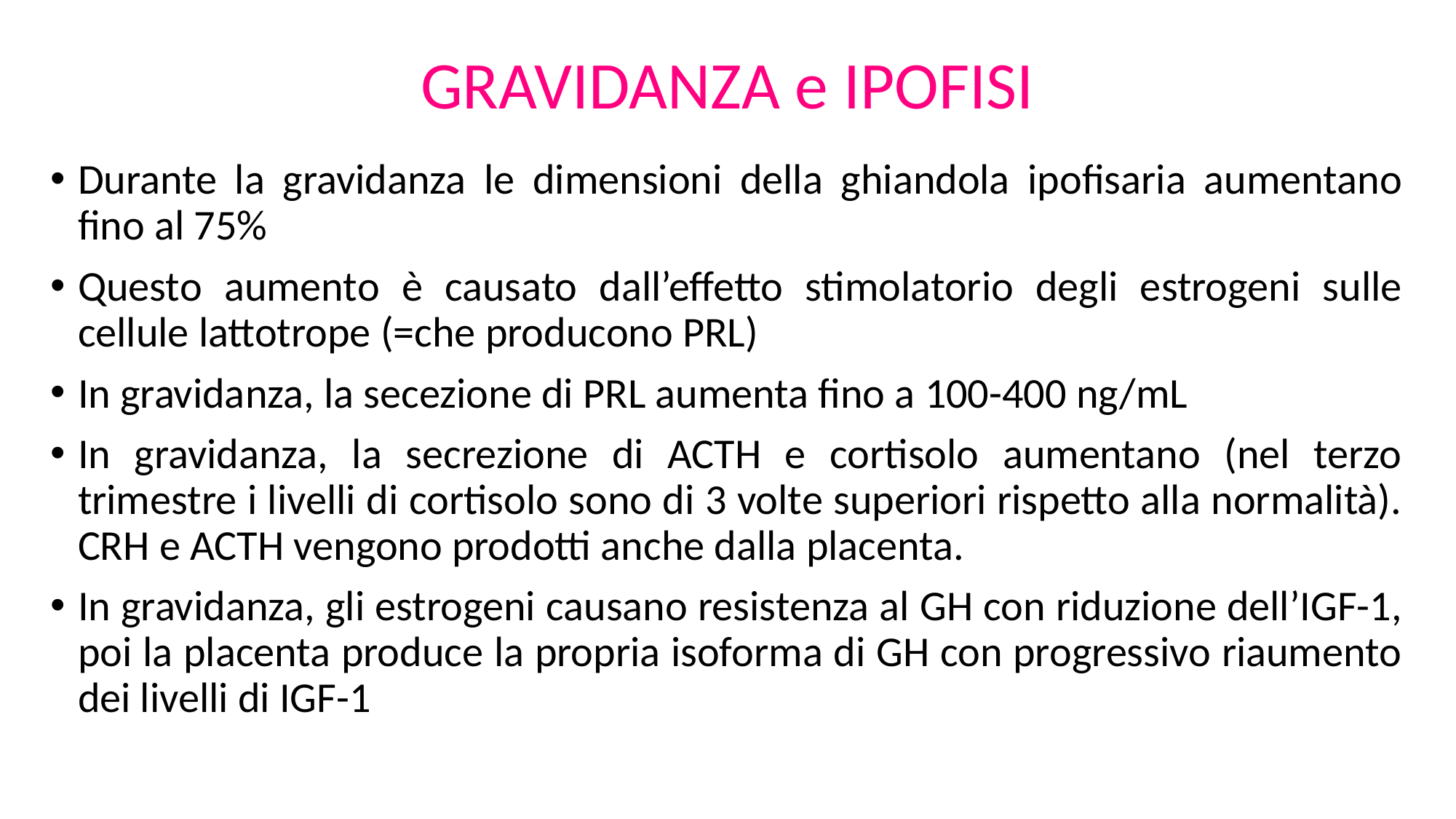

# GRAVIDANZA e IPOFISI
Durante la gravidanza le dimensioni della ghiandola ipofisaria aumentano fino al 75%
Questo aumento è causato dall’effetto stimolatorio degli estrogeni sulle cellule lattotrope (=che producono PRL)
In gravidanza, la secezione di PRL aumenta fino a 100-400 ng/mL
In gravidanza, la secrezione di ACTH e cortisolo aumentano (nel terzo trimestre i livelli di cortisolo sono di 3 volte superiori rispetto alla normalità). CRH e ACTH vengono prodotti anche dalla placenta.
In gravidanza, gli estrogeni causano resistenza al GH con riduzione dell’IGF-1, poi la placenta produce la propria isoforma di GH con progressivo riaumento dei livelli di IGF-1